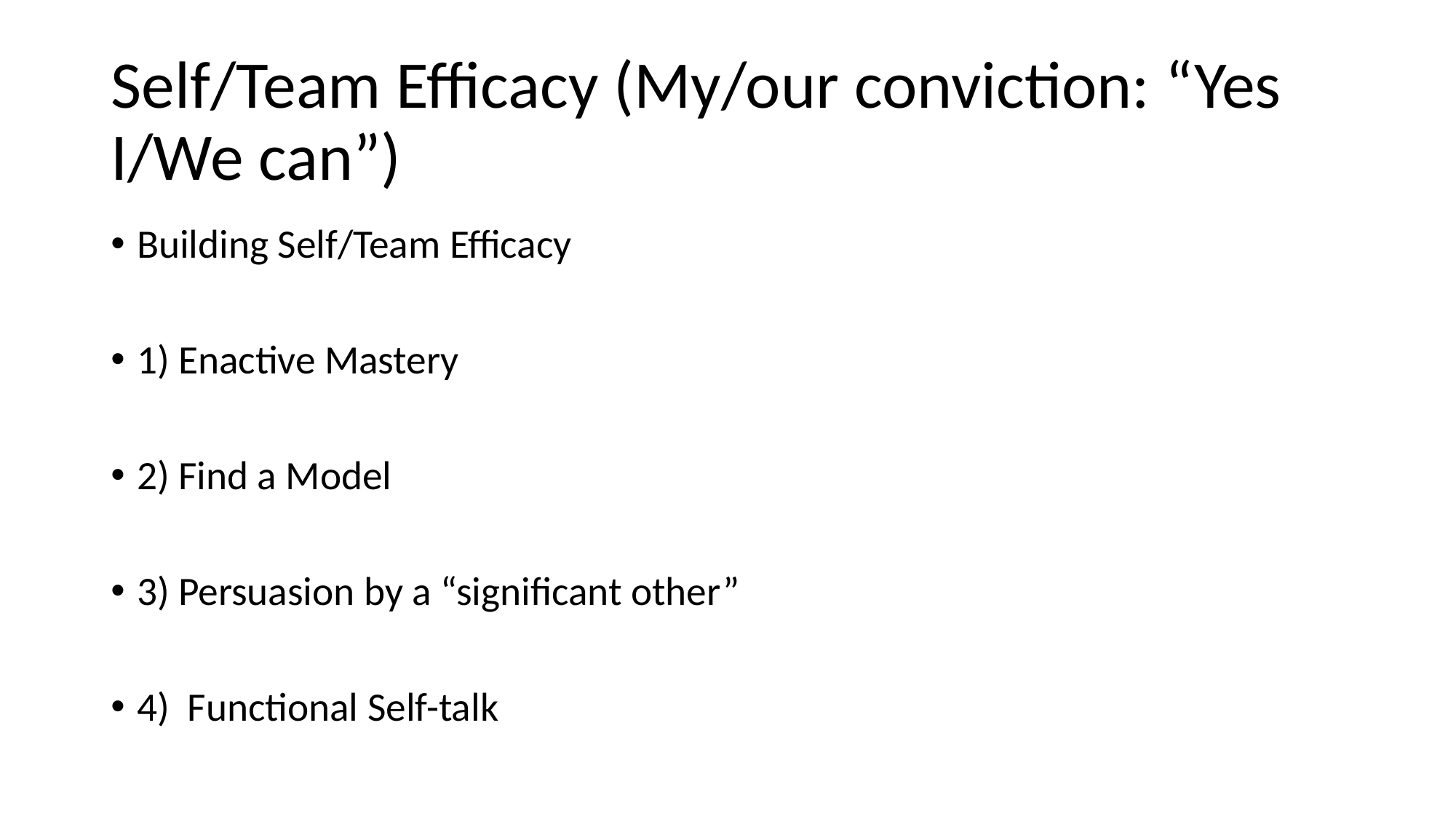

# Self/Team Efficacy (My/our conviction: “Yes I/We can”)
Building Self/Team Efficacy

1) Enactive Mastery

2) Find a Model

3) Persuasion by a “significant other”

4)  Functional Self-talk